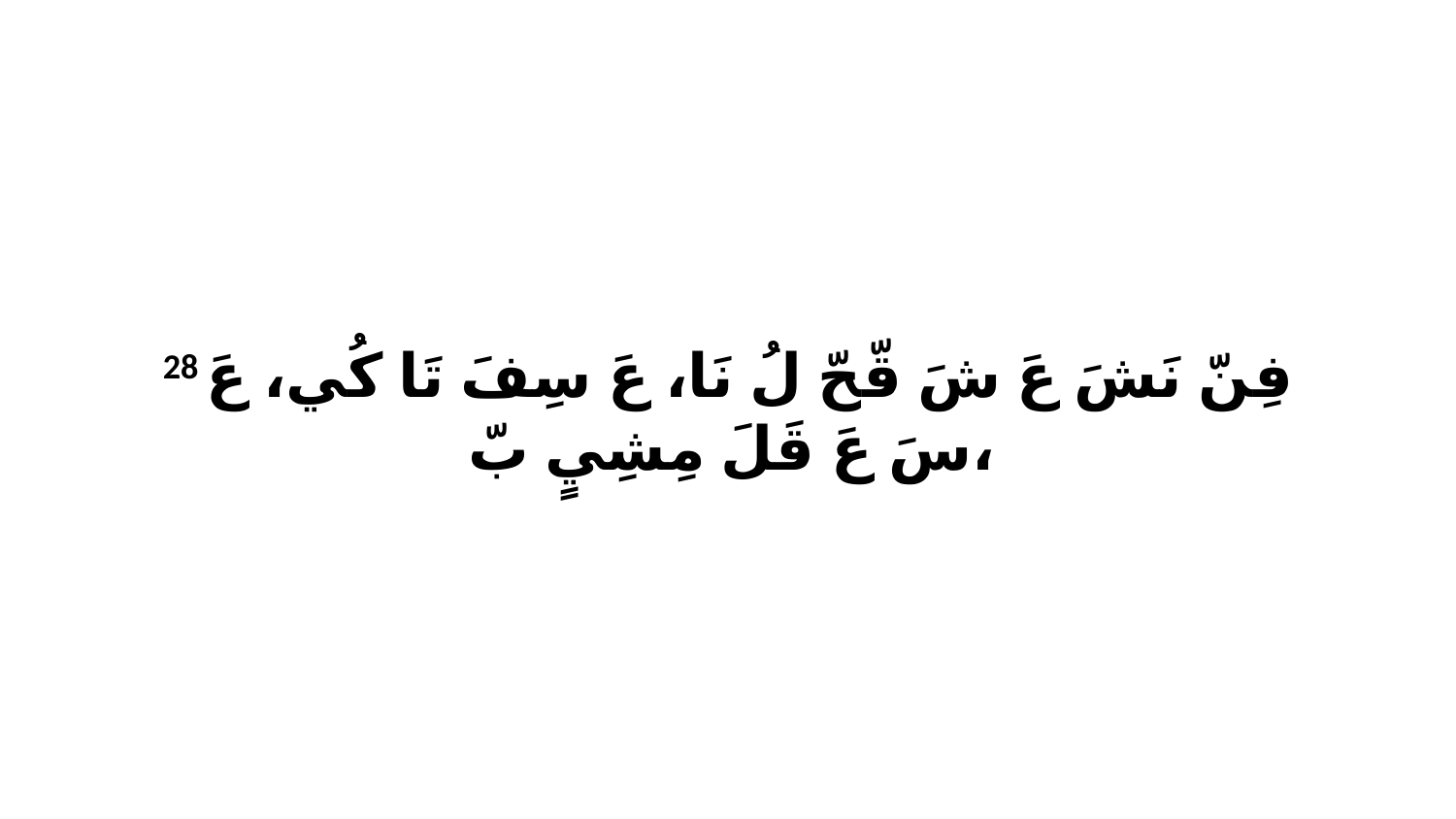

28 فِنّ نَشَ عَ شَ قّحّ لُ نَا، عَ سِفَ تَا كُي، عَ سَ عَ قَلَ مِشِيٍ بّ،